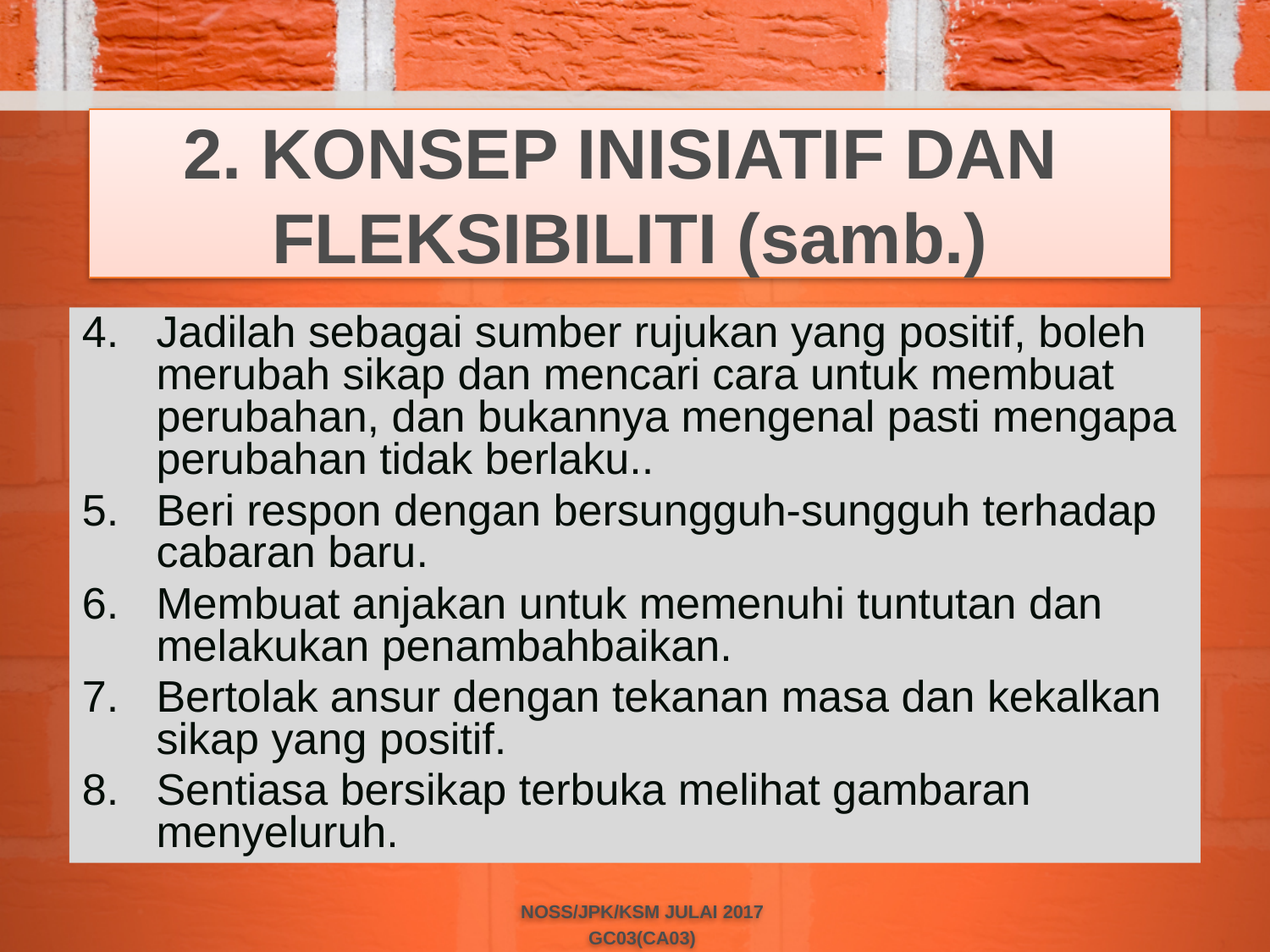

2. KONSEP INISIATIF DAN
FLEKSIBILITI (samb.)
4.	Jadilah sebagai sumber rujukan yang positif, boleh merubah sikap dan mencari cara untuk membuat perubahan, dan bukannya mengenal pasti mengapa perubahan tidak berlaku..
Beri respon dengan bersungguh-sungguh terhadap cabaran baru.
Membuat anjakan untuk memenuhi tuntutan dan melakukan penambahbaikan.
Bertolak ansur dengan tekanan masa dan kekalkan sikap yang positif.
Sentiasa bersikap terbuka melihat gambaran menyeluruh.
NOSS/JPK/KSM JULAI 2017
GC03(CA03)